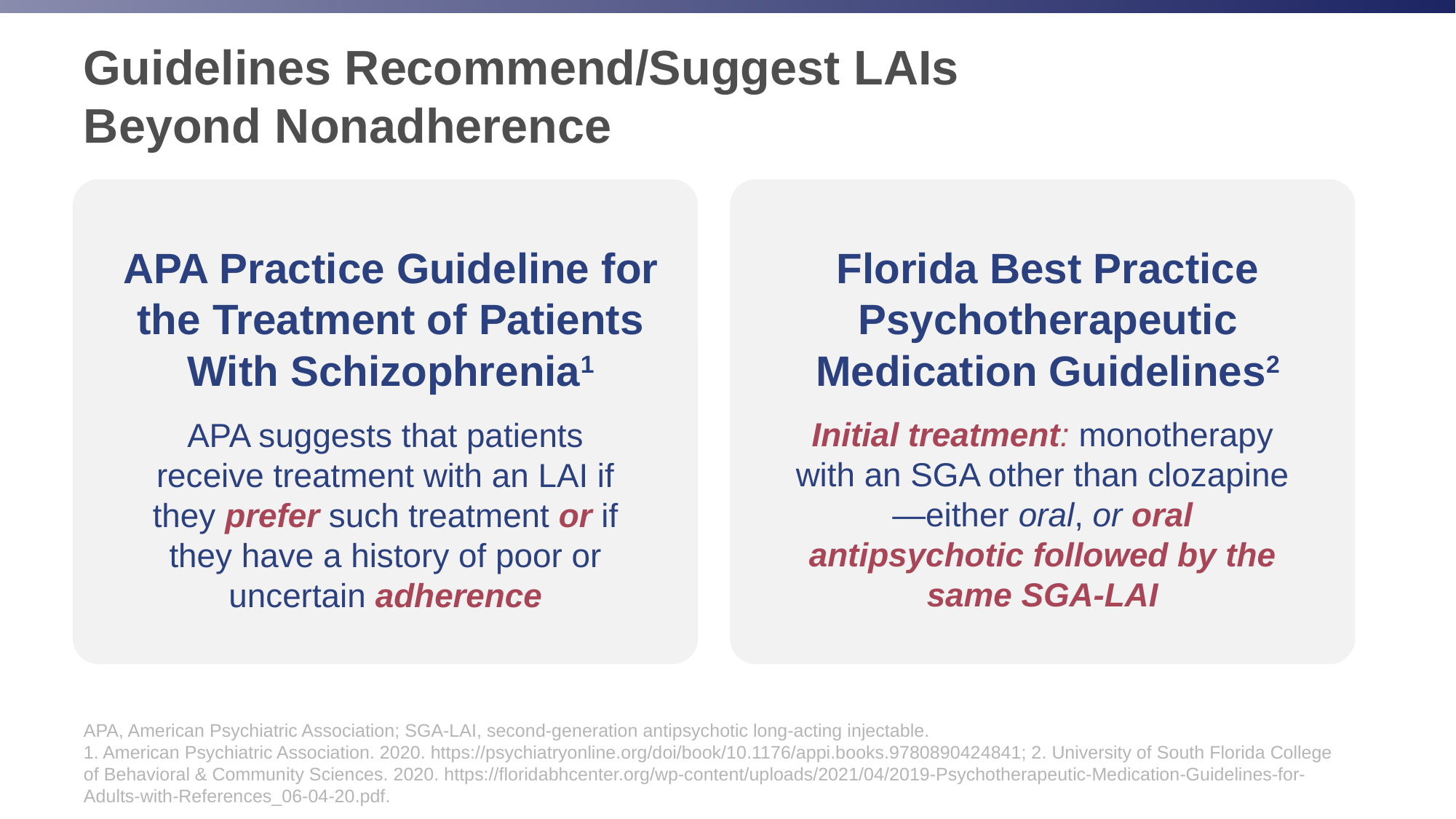

# Guidelines Recommend/Suggest LAIs Beyond Nonadherence
Florida Best Practice Psychotherapeutic Medication Guidelines2
APA Practice Guideline for the Treatment of Patients With Schizophrenia1

Initial treatment: monotherapy with an SGA other than clozapine—either oral, or oral antipsychotic followed by the same SGA-LAI
APA suggests that patients receive treatment with an LAI if they prefer such treatment or if they have a history of poor or uncertain adherence
APA, American Psychiatric Association; SGA-LAI, second-generation antipsychotic long-acting injectable.
1. American Psychiatric Association. 2020. https://psychiatryonline.org/doi/book/10.1176/appi.books.9780890424841; 2. University of South Florida College of Behavioral & Community Sciences. 2020. https://floridabhcenter.org/wp-content/uploads/2021/04/2019-Psychotherapeutic-Medication-Guidelines-for-Adults-with-References_06-04-20.pdf.